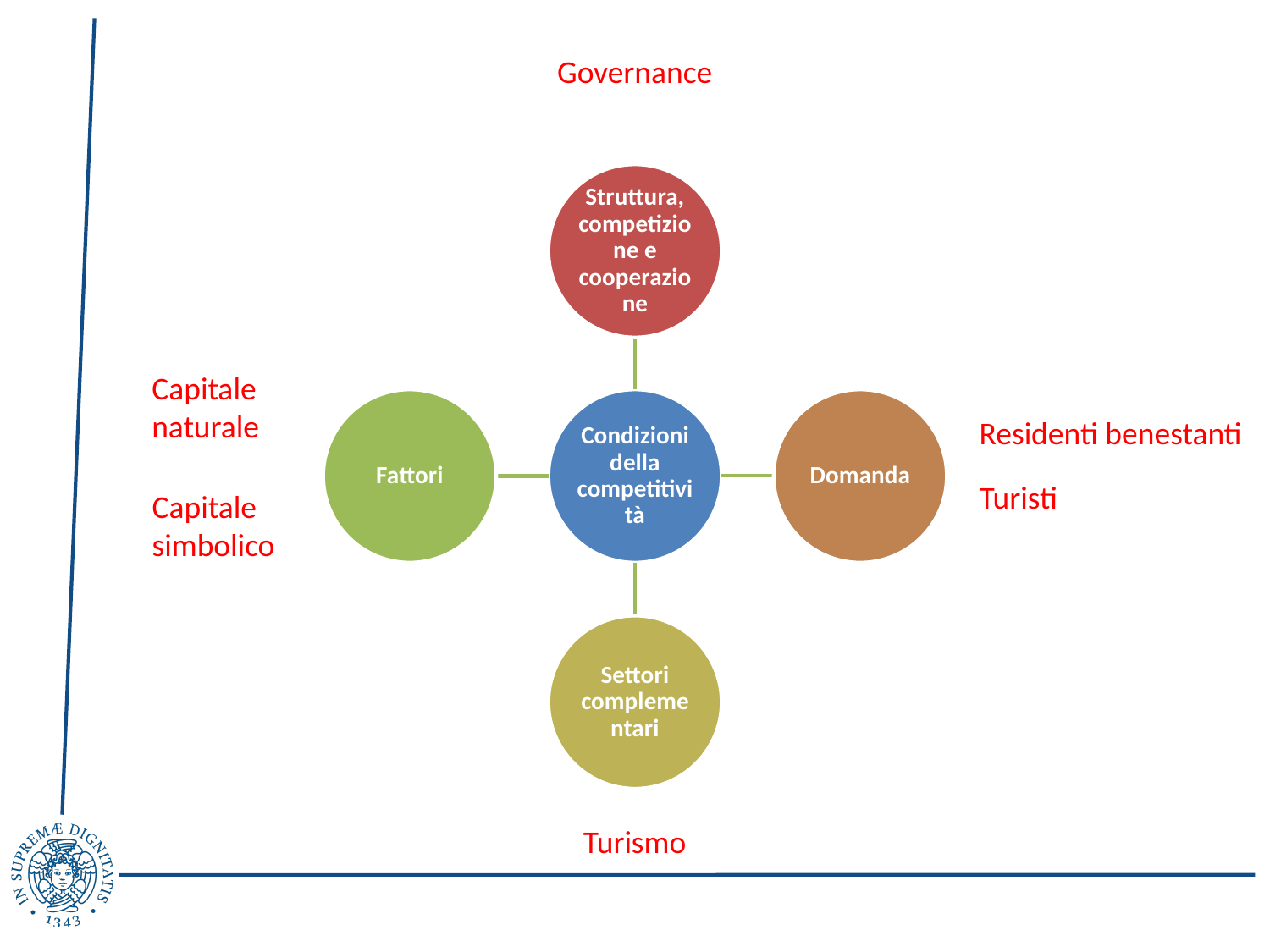

Governance
Condizioni della competitività

Struttura, competizione e cooperazione

Domanda

Settori complementari

Fattori
Capitale
naturale
Residenti benestanti
Turisti
Capitale
simbolico
Turismo